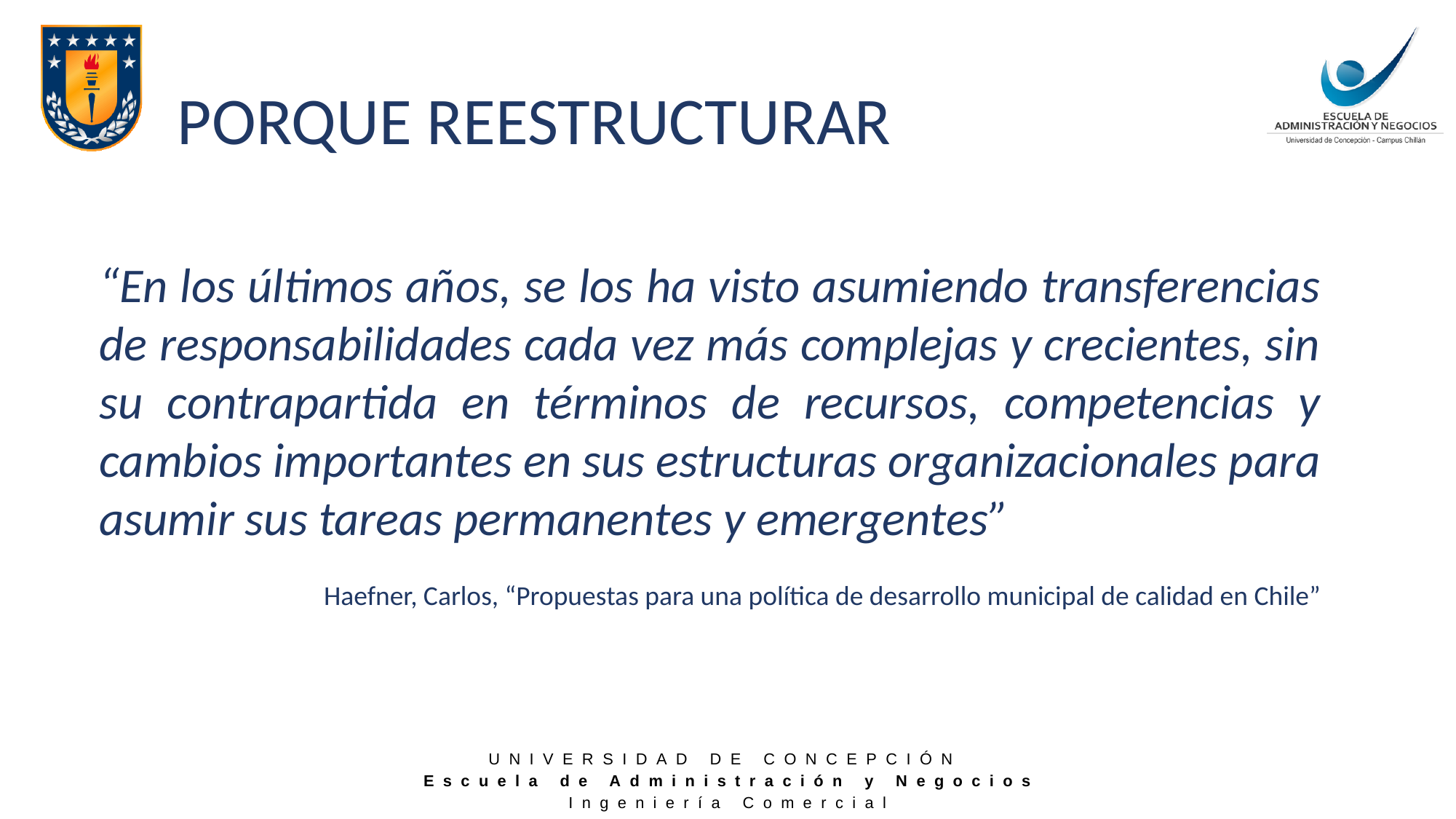

# PORQUE REESTRUCTURAR
“En los últimos años, se los ha visto asumiendo transferencias de responsabilidades cada vez más complejas y crecientes, sin su contrapartida en términos de recursos, competencias y cambios importantes en sus estructuras organizacionales para asumir sus tareas permanentes y emergentes”

Haefner, Carlos, “Propuestas para una política de desarrollo municipal de calidad en Chile”